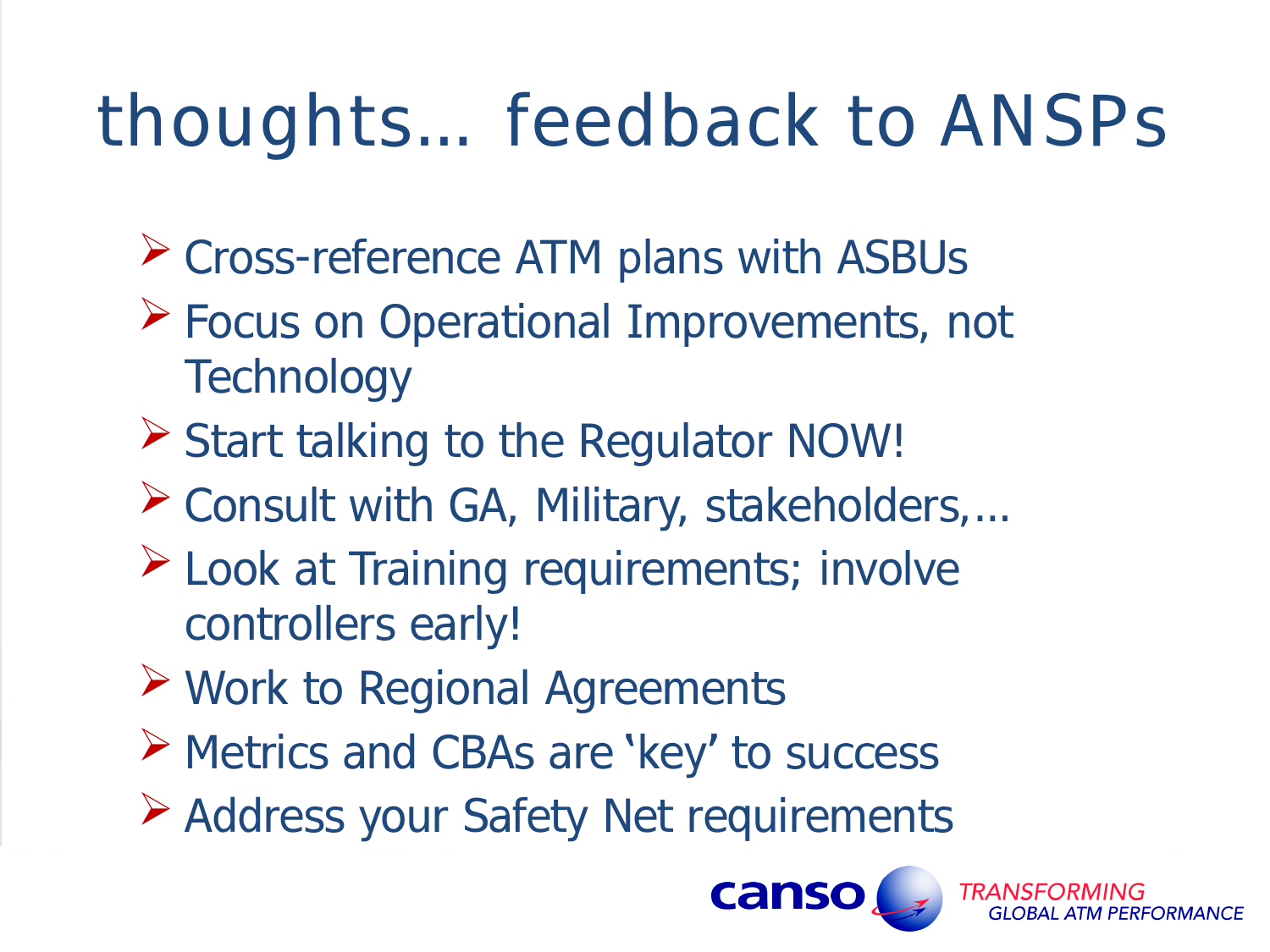

# thoughts… feedback to ANSPs
Cross-reference ATM plans with ASBUs
Focus on Operational Improvements, not Technology
Start talking to the Regulator NOW!
Consult with GA, Military, stakeholders,…
Look at Training requirements; involve controllers early!
Work to Regional Agreements
Metrics and CBAs are ‘key’ to success
Address your Safety Net requirements